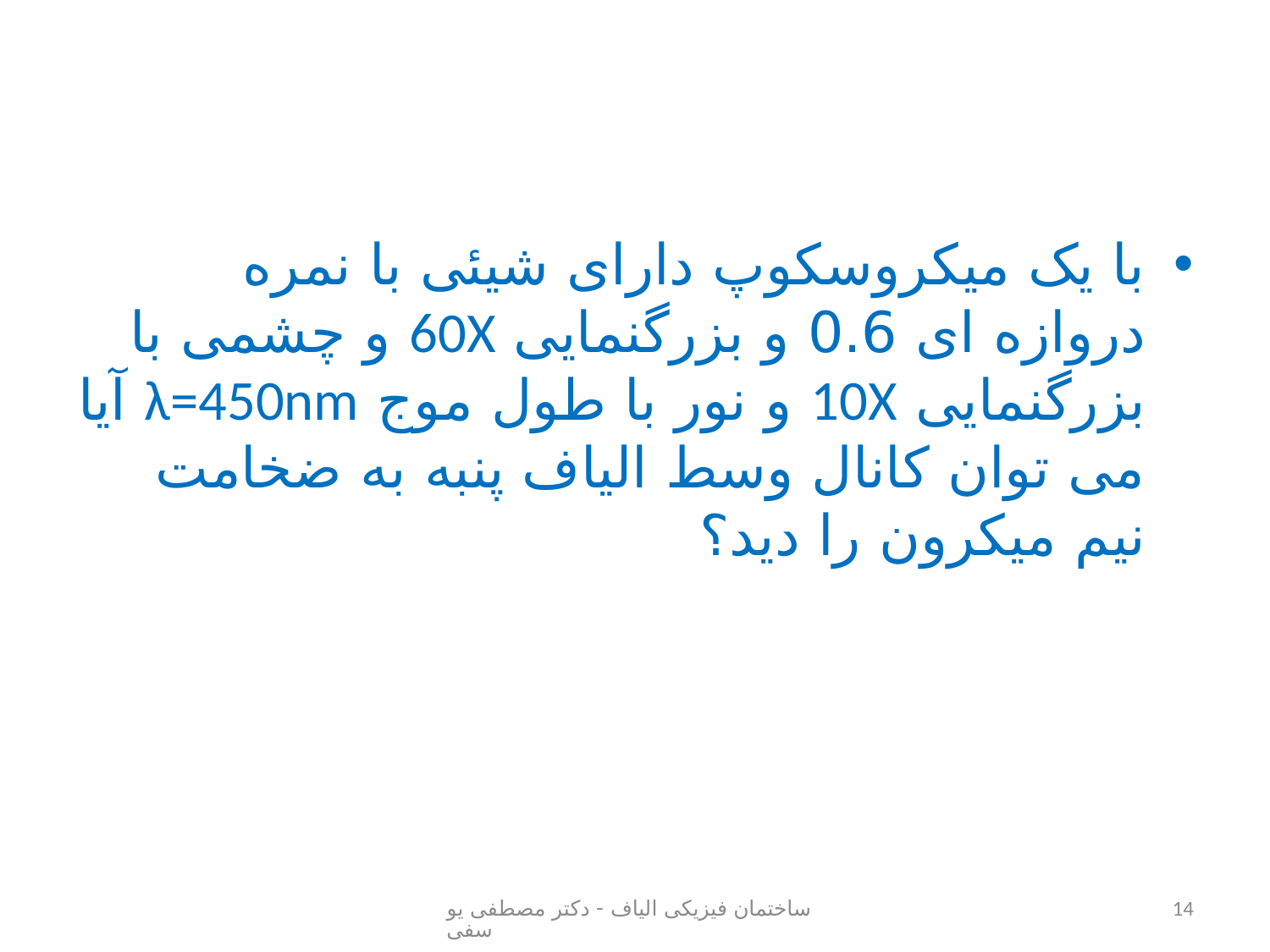

#
با یک میکروسکوپ دارای شیئی با نمره دروازه ای 0.6 و بزرگنمایی 60X و چشمی با بزرگنمایی 10X و نور با طول موج λ=450nm آیا می توان کانال وسط الیاف پنبه به ضخامت نیم میکرون را دید؟
ساختمان فیزیکی الیاف - دکتر مصطفی یوسفی
14